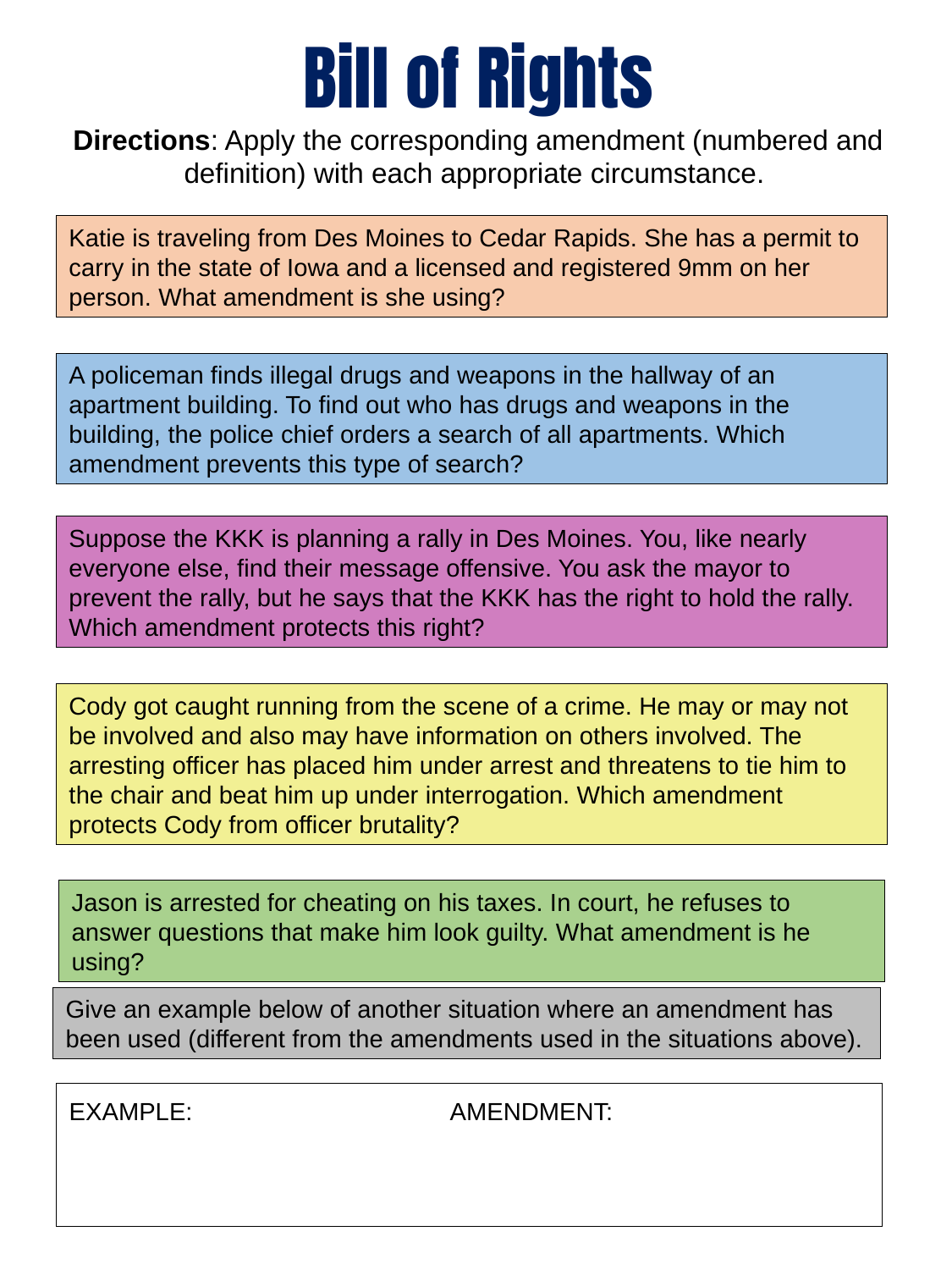

Bill of Rights
Directions: Apply the corresponding amendment (numbered and definition) with each appropriate circumstance.
Katie is traveling from Des Moines to Cedar Rapids. She has a permit to carry in the state of Iowa and a licensed and registered 9mm on her person. What amendment is she using?
A policeman finds illegal drugs and weapons in the hallway of an apartment building. To find out who has drugs and weapons in the building, the police chief orders a search of all apartments. Which amendment prevents this type of search?
Suppose the KKK is planning a rally in Des Moines. You, like nearly everyone else, find their message offensive. You ask the mayor to prevent the rally, but he says that the KKK has the right to hold the rally. Which amendment protects this right?
Cody got caught running from the scene of a crime. He may or may not be involved and also may have information on others involved. The arresting officer has placed him under arrest and threatens to tie him to the chair and beat him up under interrogation. Which amendment protects Cody from officer brutality?
Jason is arrested for cheating on his taxes. In court, he refuses to answer questions that make him look guilty. What amendment is he using?
Give an example below of another situation where an amendment has been used (different from the amendments used in the situations above).
EXAMPLE:			AMENDMENT: